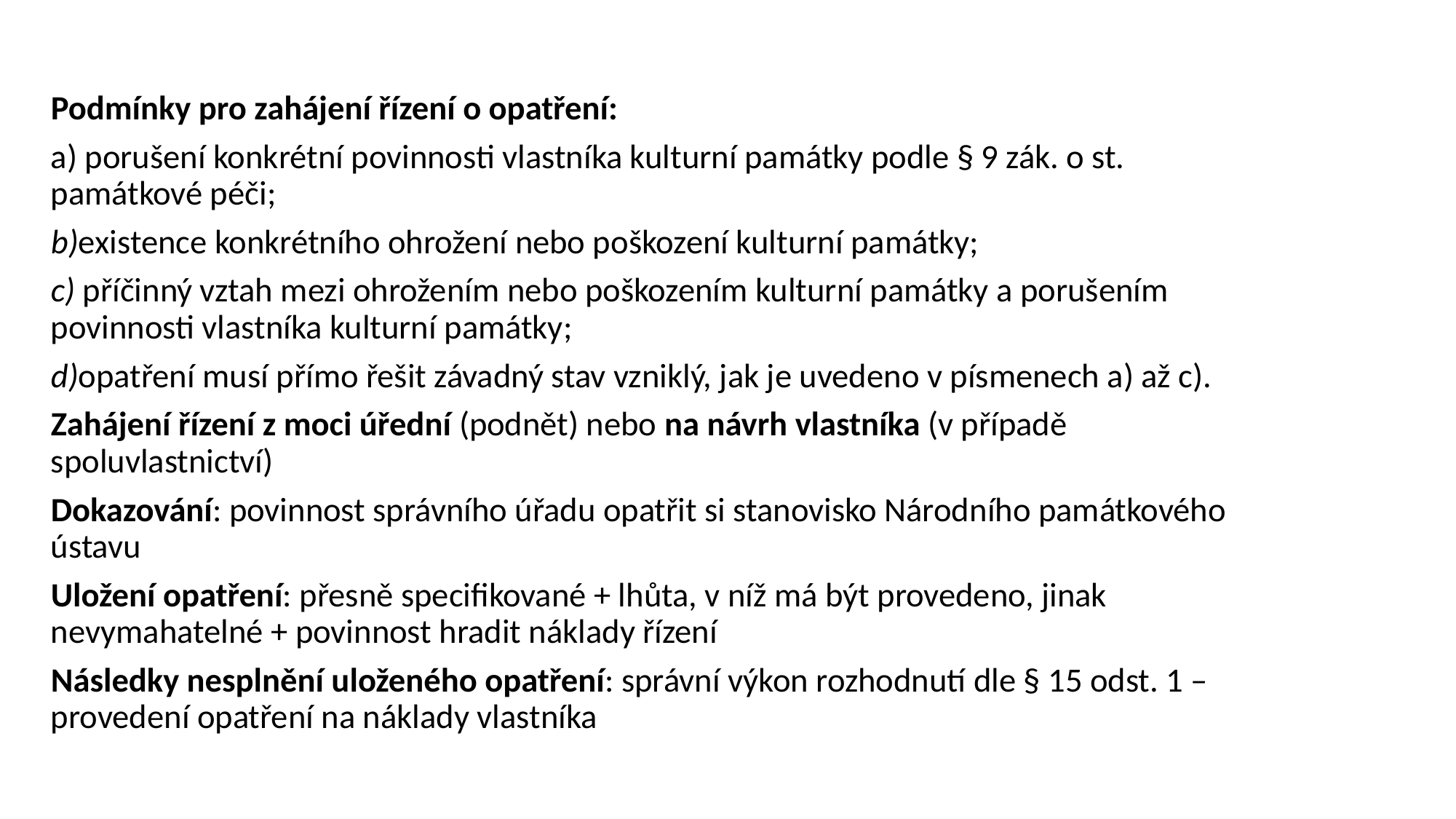

Podmínky pro zahájení řízení o opatření:
a) porušení konkrétní povinnosti vlastníka kulturní památky podle § 9 zák. o st. památkové péči;
b)existence konkrétního ohrožení nebo poškození kulturní památky;
c) příčinný vztah mezi ohrožením nebo poškozením kulturní památky a porušením povinnosti vlastníka kulturní památky;
d)opatření musí přímo řešit závadný stav vzniklý, jak je uvedeno v písmenech a) až c).
Zahájení řízení z moci úřední (podnět) nebo na návrh vlastníka (v případě spoluvlastnictví)
Dokazování: povinnost správního úřadu opatřit si stanovisko Národního památkového ústavu
Uložení opatření: přesně specifikované + lhůta, v níž má být provedeno, jinak nevymahatelné + povinnost hradit náklady řízení
Následky nesplnění uloženého opatření: správní výkon rozhodnutí dle § 15 odst. 1 – provedení opatření na náklady vlastníka